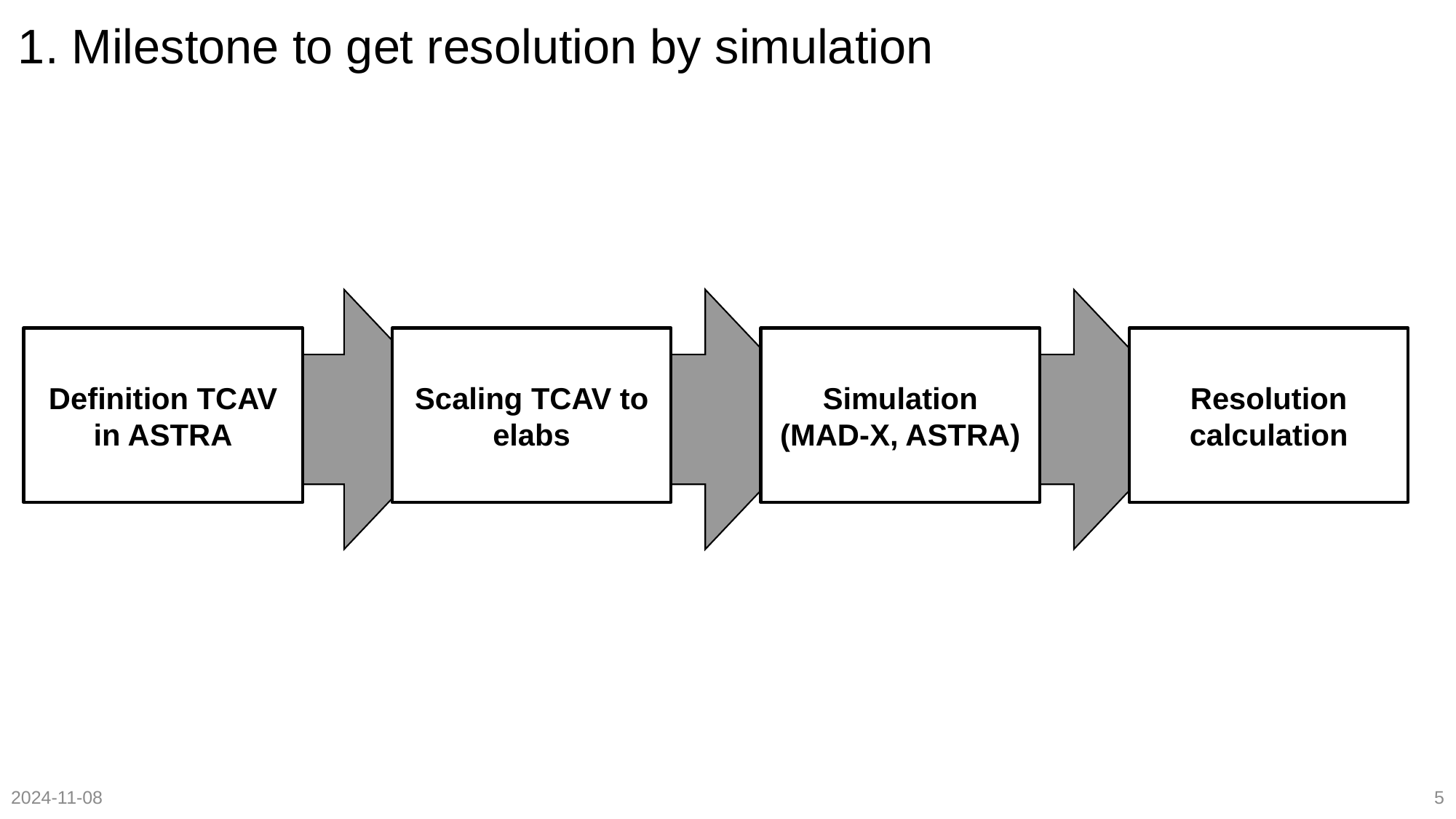

# 1. Milestone to get resolution by simulation

Definition TCAV in ASTRA
Scaling TCAV to elabs
Simulation
(MAD-X, ASTRA)
Resolution
calculation
2024-11-08
5